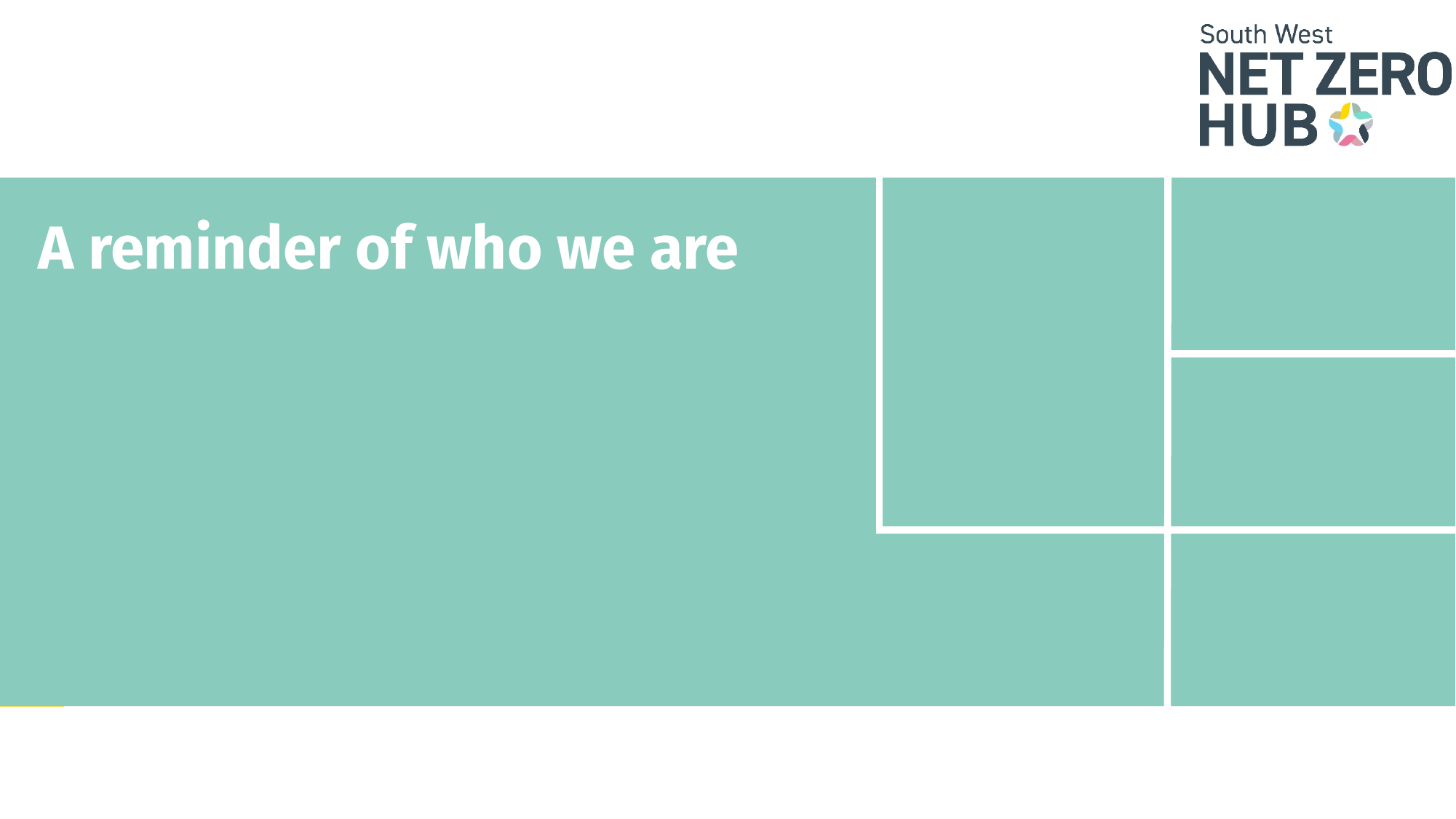

# A reminder of who we are